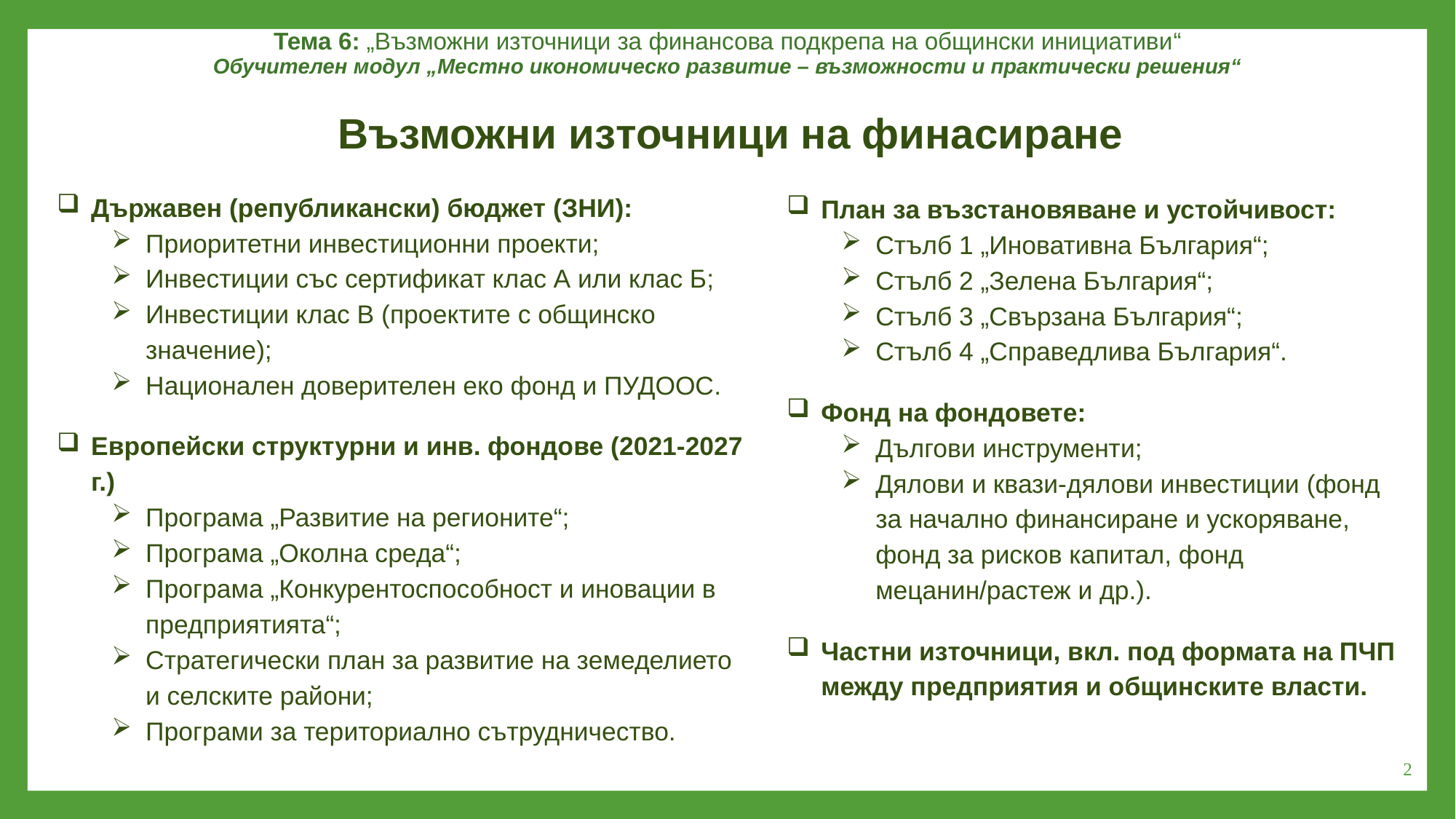

Тема 6: „Възможни източници за финансова подкрепа на общински инициативи“
Обучителен модул „Местно икономическо развитие – възможности и практически решения“
Възможни източници на финасиране
Държавен (републикански) бюджет (ЗНИ):
Приоритетни инвестиционни проекти;
Инвестиции със сертификат клас А или клас Б;
Инвестиции клас В (проектите с общинско значение);
Национален доверителен еко фонд и ПУДООС.

Европейски структурни и инв. фондове (2021-2027 г.)
Програма „Развитие на регионите“;
Програма „Околна среда“;
Програма „Конкурентоспособност и иновации в предприятията“;
Стратегически план за развитие на земеделието и селските райони;
Програми за териториално сътрудничество.
План за възстановяване и устойчивост:
Стълб 1 „Иновативна България“;
Стълб 2 „Зелена България“;
Стълб 3 „Свързана България“;
Стълб 4 „Справедлива България“.

Фонд на фондовете:
Дългови инструменти;
Дялови и квази-дялови инвестиции (фонд за начално финансиране и ускоряване, фонд за рисков капитал, фонд мецанин/растеж и др.).

Частни източници, вкл. под формата на ПЧП между предприятия и общинските власти.
2